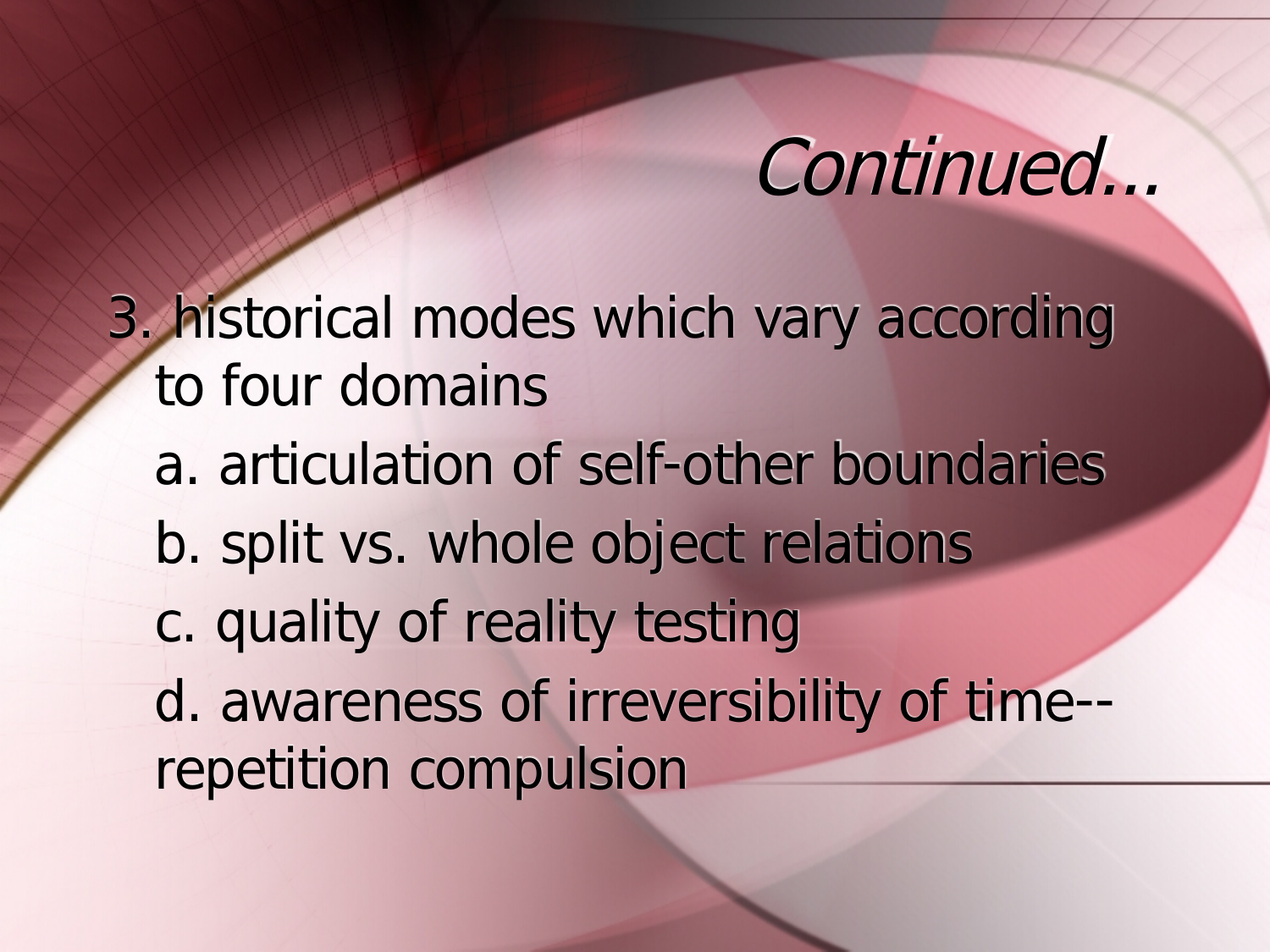

# Continued…
3. historical modes which vary according to four domains
	a. articulation of self-other boundaries
	b. split vs. whole object relations
	c. quality of reality testing
	d. awareness of irreversibility of time--repetition compulsion